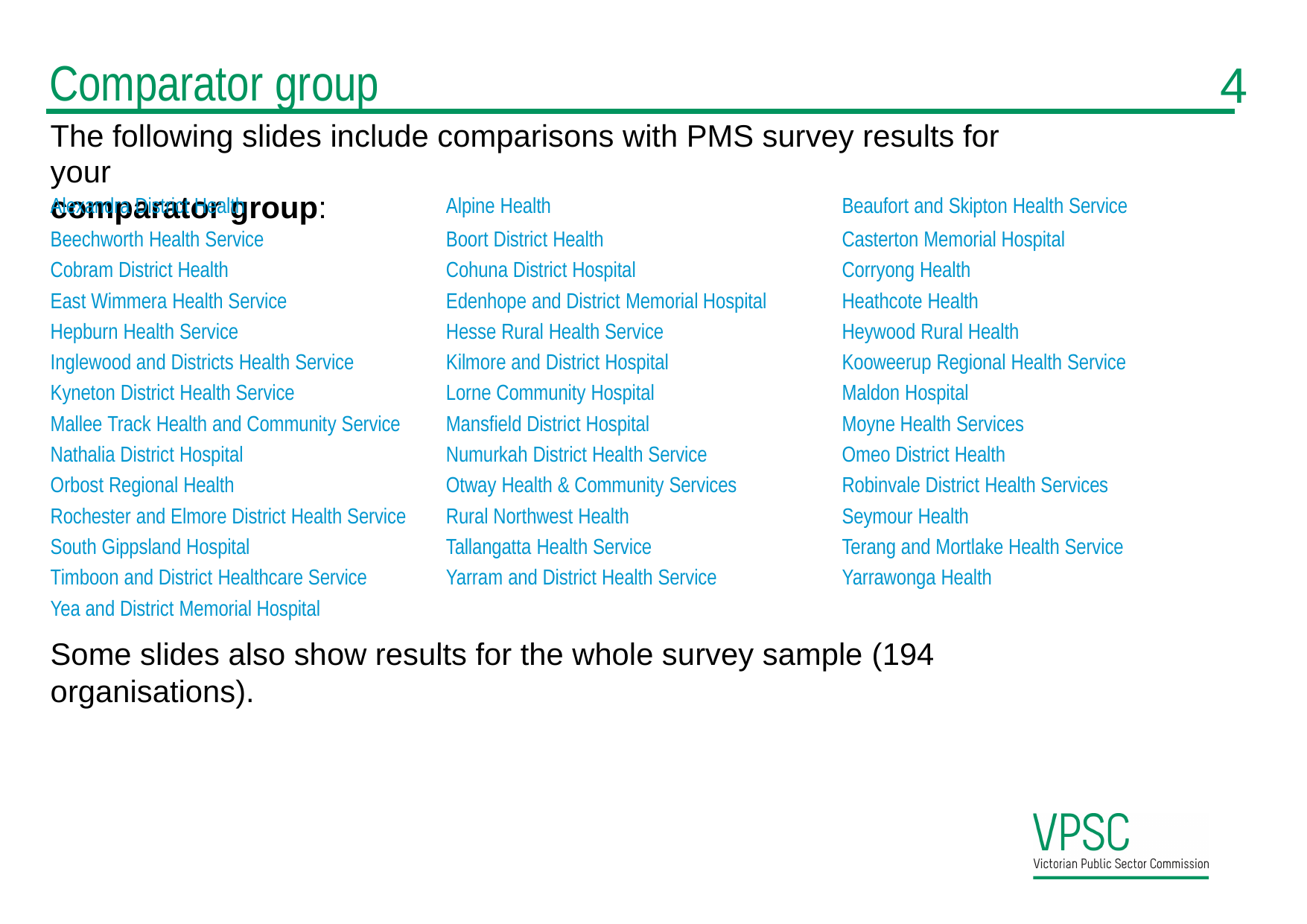

# Comparator group
4

The following slides include comparisons with PMS survey results for your
comparator group:
| Alexandra District Health | Alpine Health | Beaufort and Skipton Health Service |
| --- | --- | --- |
| Beechworth Health Service | Boort District Health | Casterton Memorial Hospital |
| Cobram District Health | Cohuna District Hospital | Corryong Health |
| East Wimmera Health Service | Edenhope and District Memorial Hospital | Heathcote Health |
| Hepburn Health Service | Hesse Rural Health Service | Heywood Rural Health |
| Inglewood and Districts Health Service | Kilmore and District Hospital | Kooweerup Regional Health Service |
| Kyneton District Health Service | Lorne Community Hospital | Maldon Hospital |
| Mallee Track Health and Community Service | Mansfield District Hospital | Moyne Health Services |
| Nathalia District Hospital | Numurkah District Health Service | Omeo District Health |
| Orbost Regional Health | Otway Health & Community Services | Robinvale District Health Services |
| Rochester and Elmore District Health Service | Rural Northwest Health | Seymour Health |
| South Gippsland Hospital | Tallangatta Health Service | Terang and Mortlake Health Service |
| Timboon and District Healthcare Service | Yarram and District Health Service | Yarrawonga Health |
| Yea and District Memorial Hospital |  |  |
Some slides also show results for the whole survey sample (194 organisations).